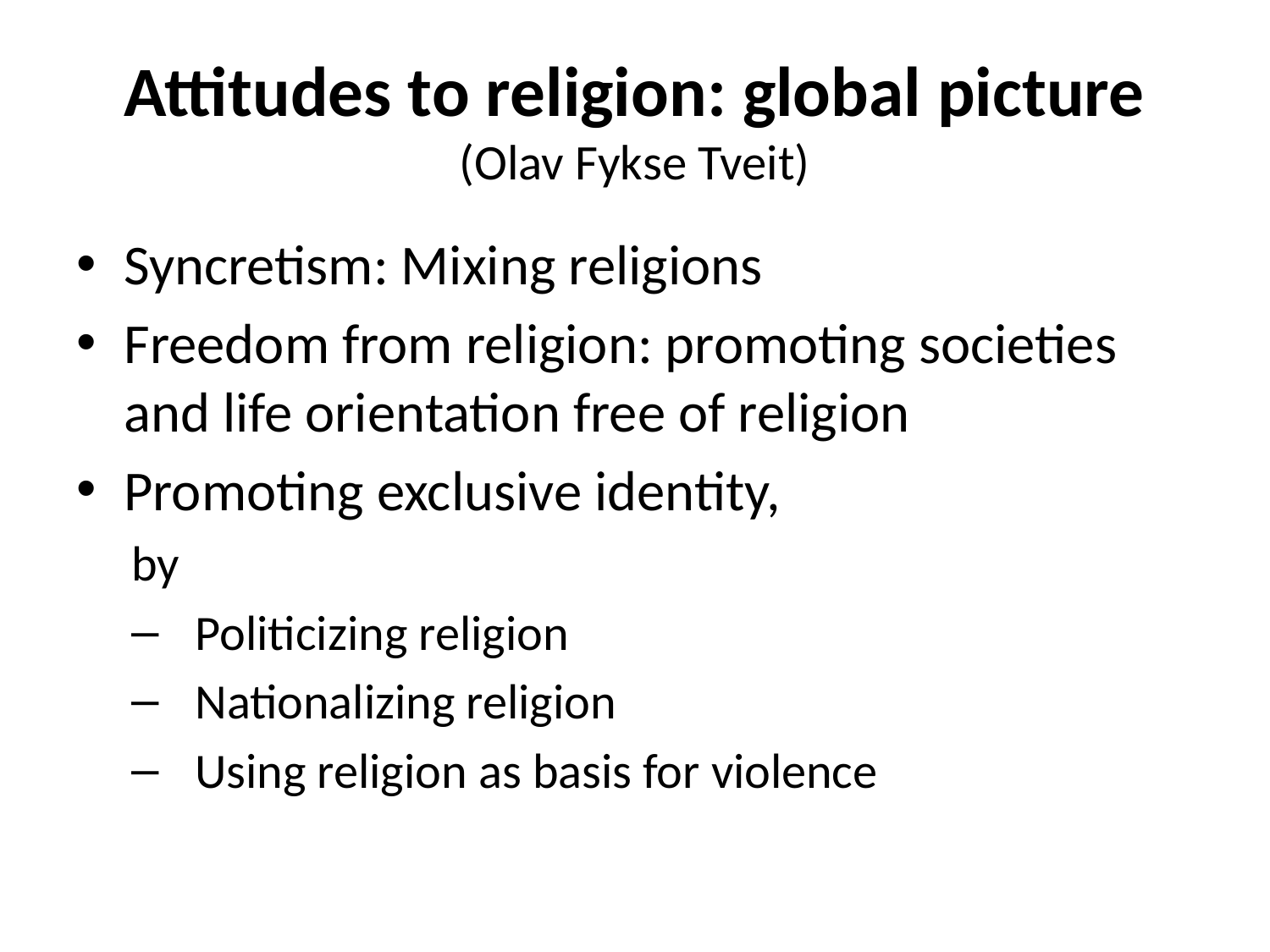

# Attitudes to religion: global picture (Olav Fykse Tveit)
Syncretism: Mixing religions
Freedom from religion: promoting societies and life orientation free of religion
Promoting exclusive identity,
by
Politicizing religion
Nationalizing religion
Using religion as basis for violence